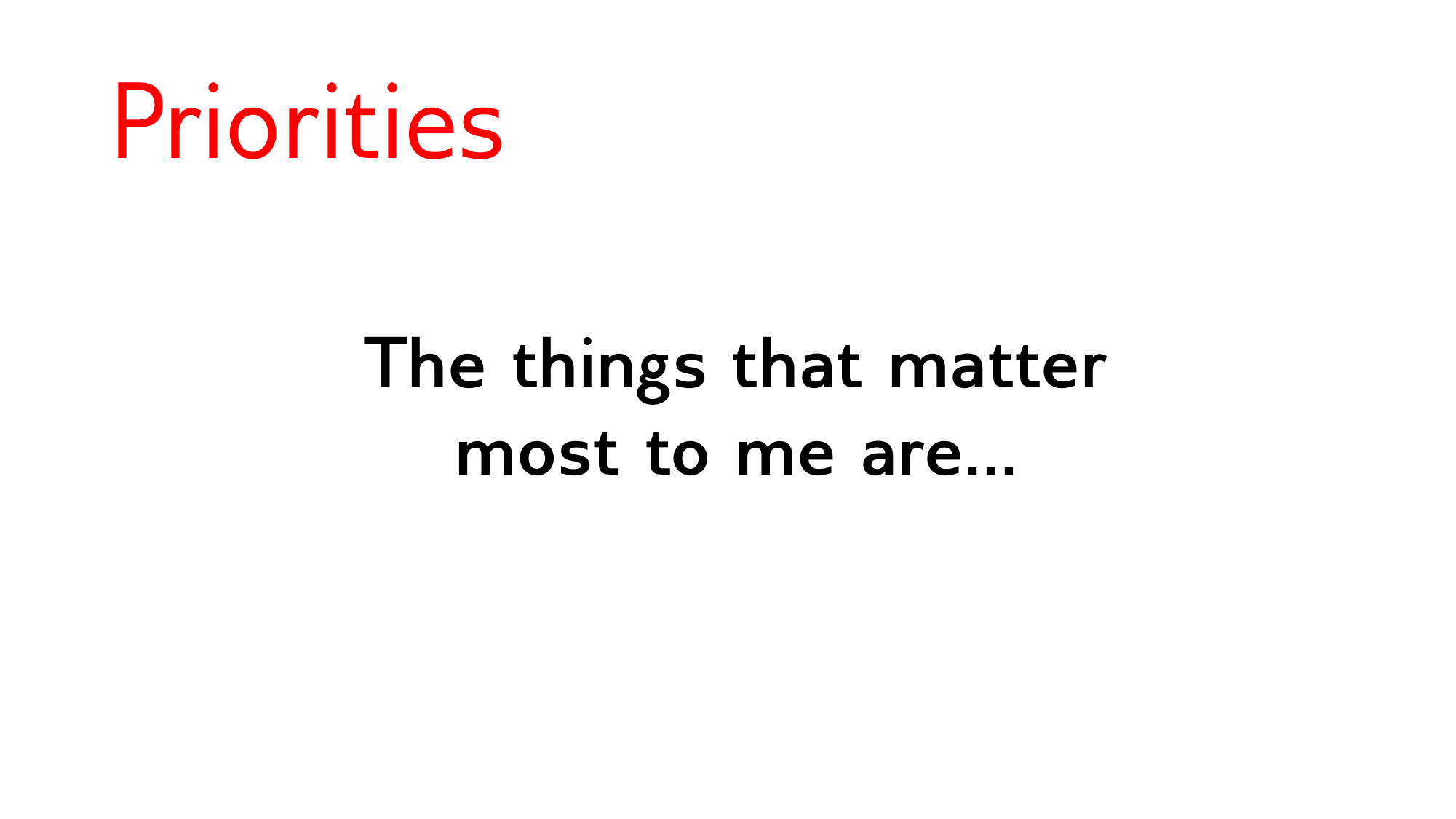

# Priorities
The things that matter most to me are…
2

Begin With the End in Mind